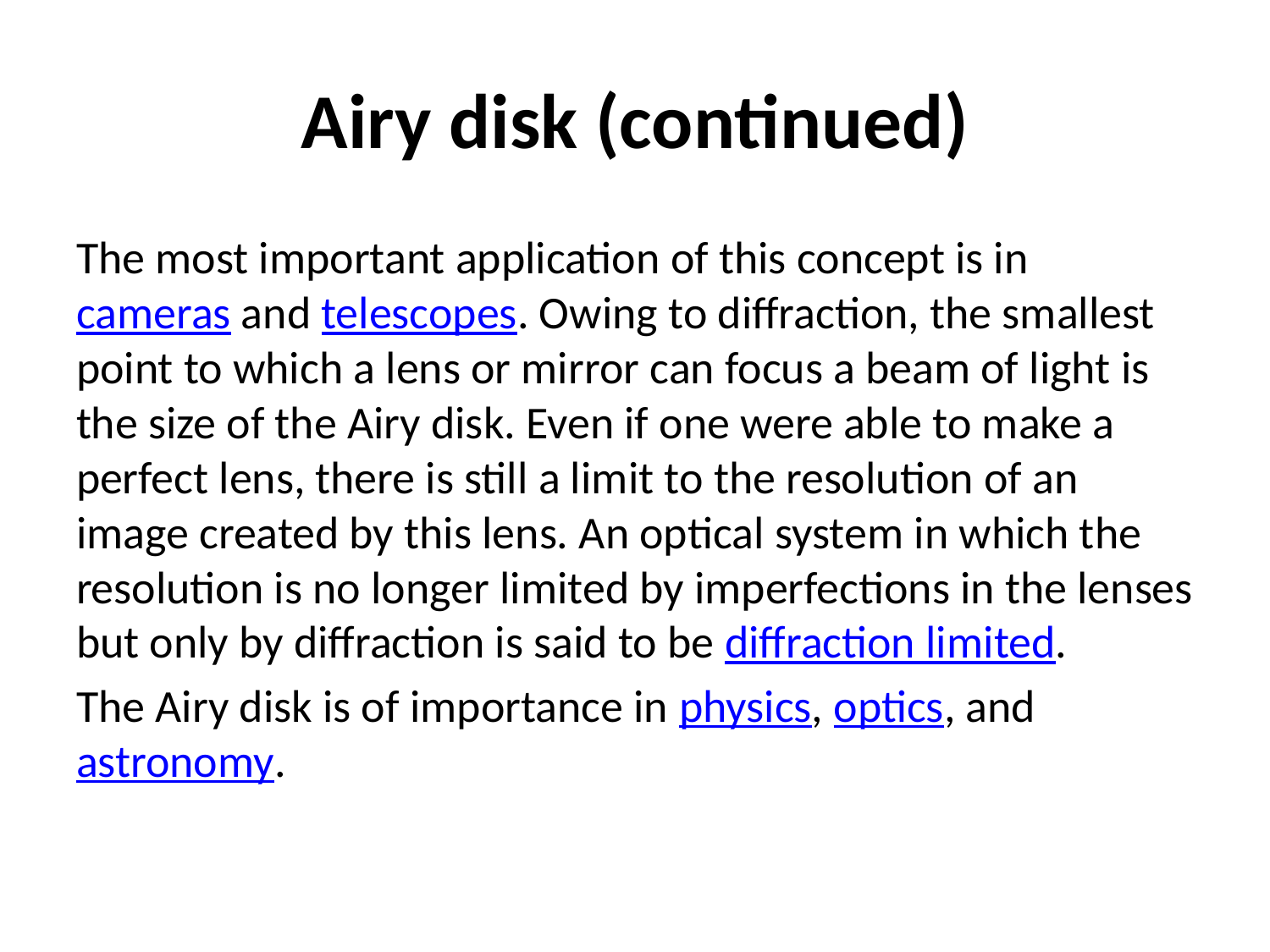

# Airy disk (continued)
The most important application of this concept is in cameras and telescopes. Owing to diffraction, the smallest point to which a lens or mirror can focus a beam of light is the size of the Airy disk. Even if one were able to make a perfect lens, there is still a limit to the resolution of an image created by this lens. An optical system in which the resolution is no longer limited by imperfections in the lenses but only by diffraction is said to be diffraction limited.
The Airy disk is of importance in physics, optics, and astronomy.